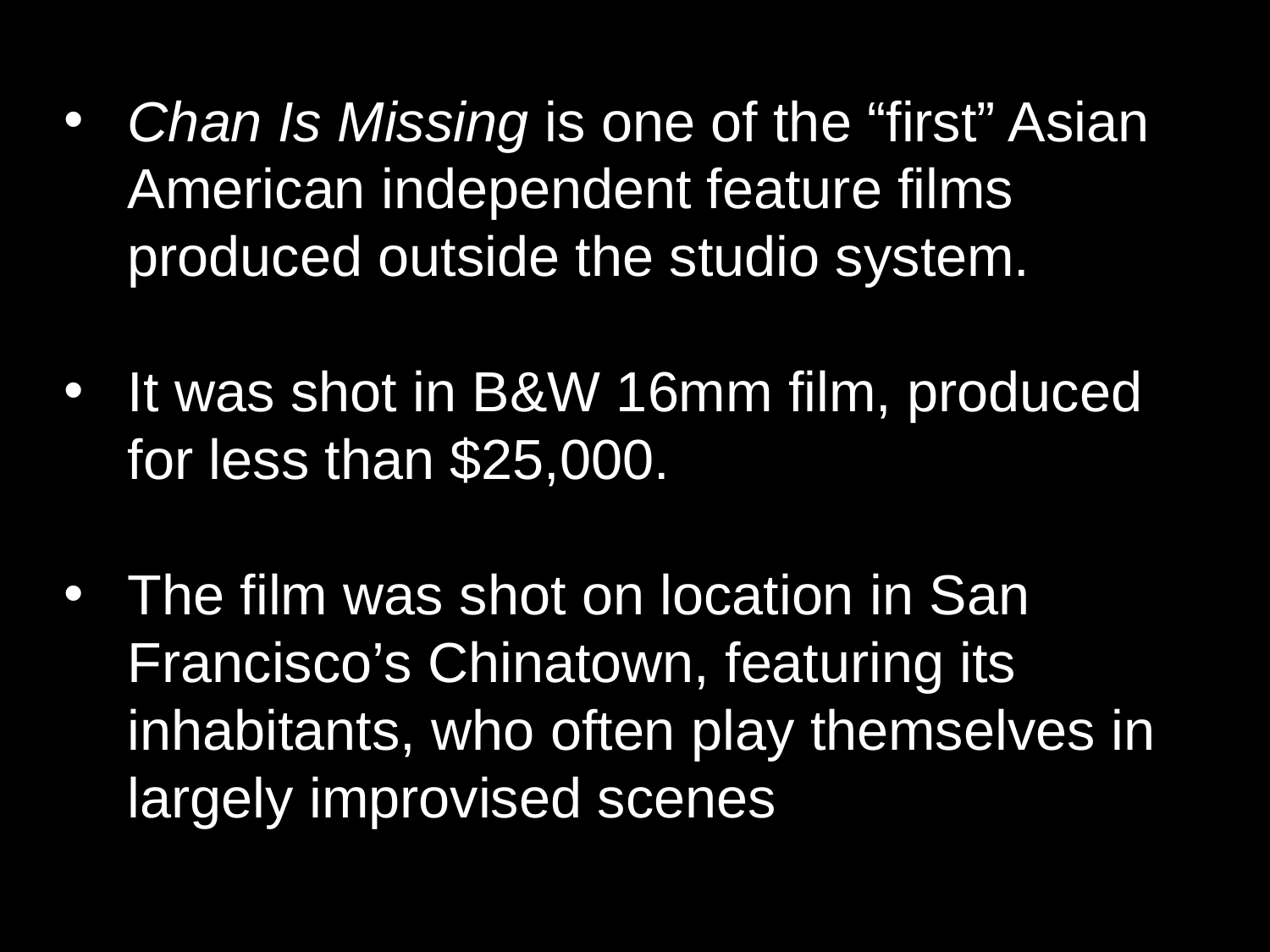

Chan Is Missing is one of the “first” Asian American independent feature films produced outside the studio system.

It was shot in B&W 16mm film, produced for less than $25,000.

The film was shot on location in San Francisco’s Chinatown, featuring its inhabitants, who often play themselves in largely improvised scenes